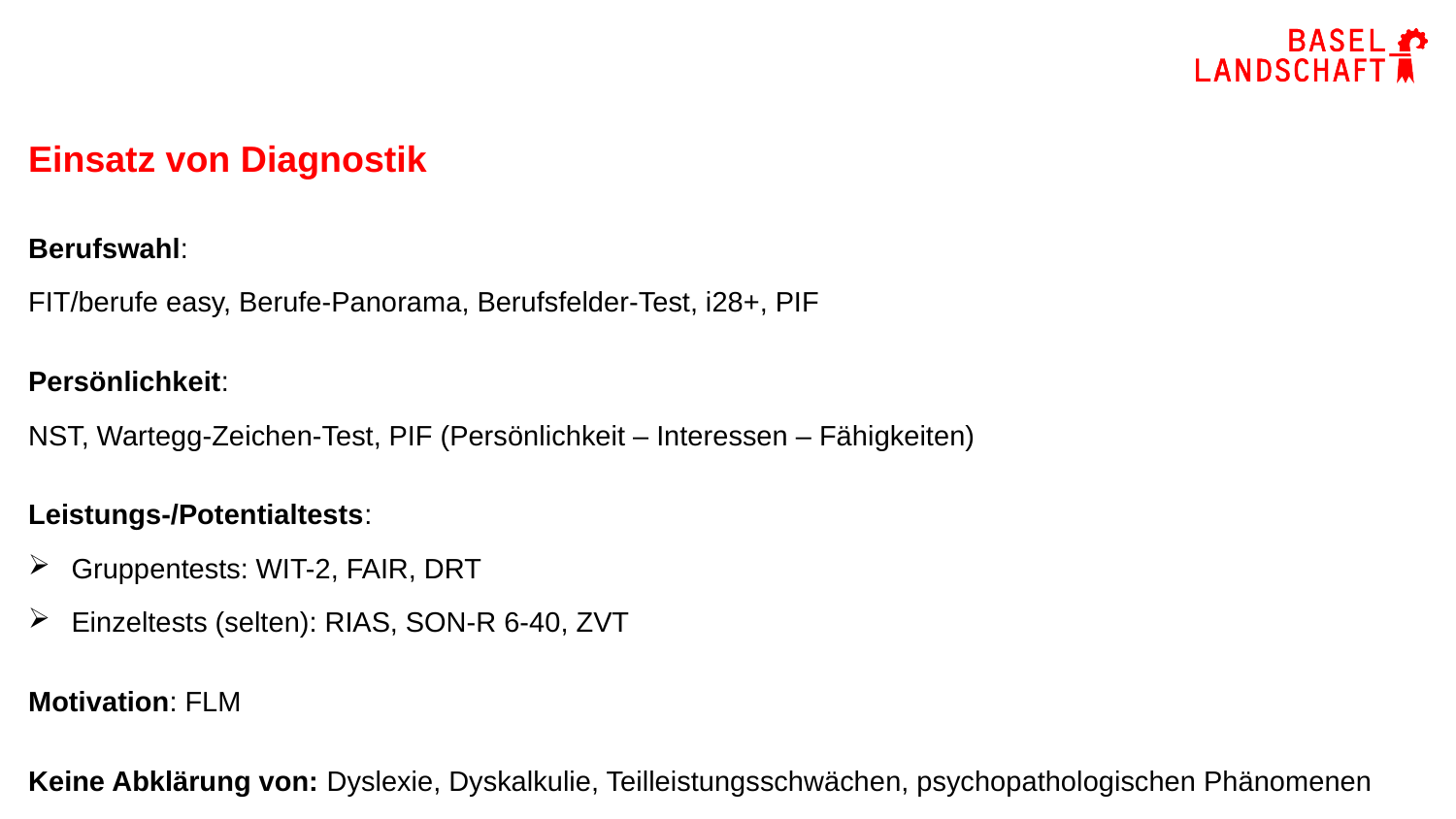

# Einsatz von Diagnostik
Berufswahl:
FIT/berufe easy, Berufe-Panorama, Berufsfelder-Test, i28+, PIF

Persönlichkeit:
NST, Wartegg-Zeichen-Test, PIF (Persönlichkeit – Interessen – Fähigkeiten)

Leistungs-/Potentialtests:
Gruppentests: WIT-2, FAIR, DRT
Einzeltests (selten): RIAS, SON-R 6-40, ZVT

Motivation: FLM

Keine Abklärung von: Dyslexie, Dyskalkulie, Teilleistungsschwächen, psychopathologischen Phänomenen